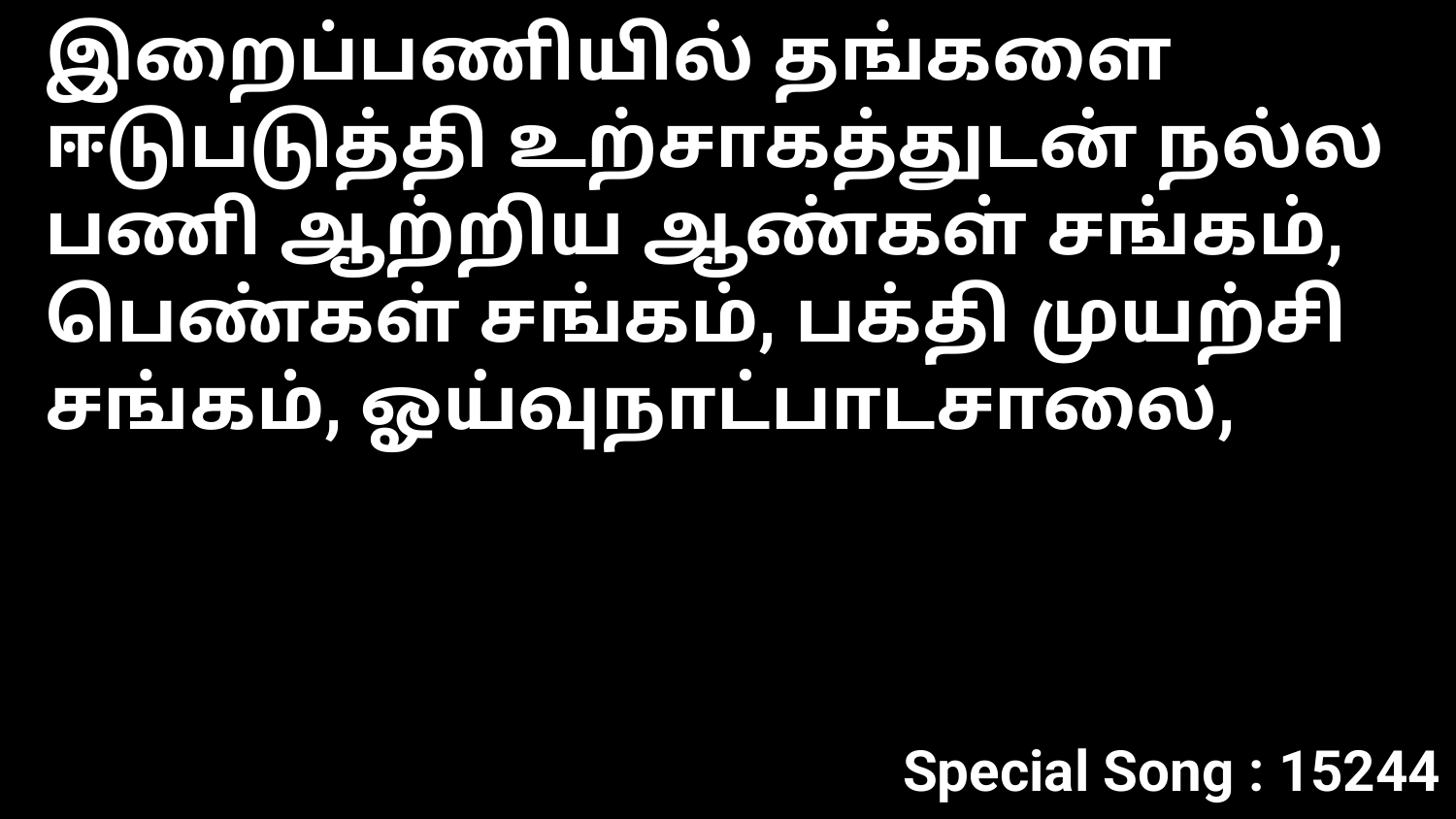

இறைப்பணியில் தங்களை ஈடுபடுத்தி உற்சாகத்துடன் நல்ல பணி ஆற்றிய ஆண்கள் சங்கம், பெண்கள் சங்கம், பக்தி முயற்சி சங்கம், ஓய்வுநாட்பாடசாலை,

Special Song : 15244